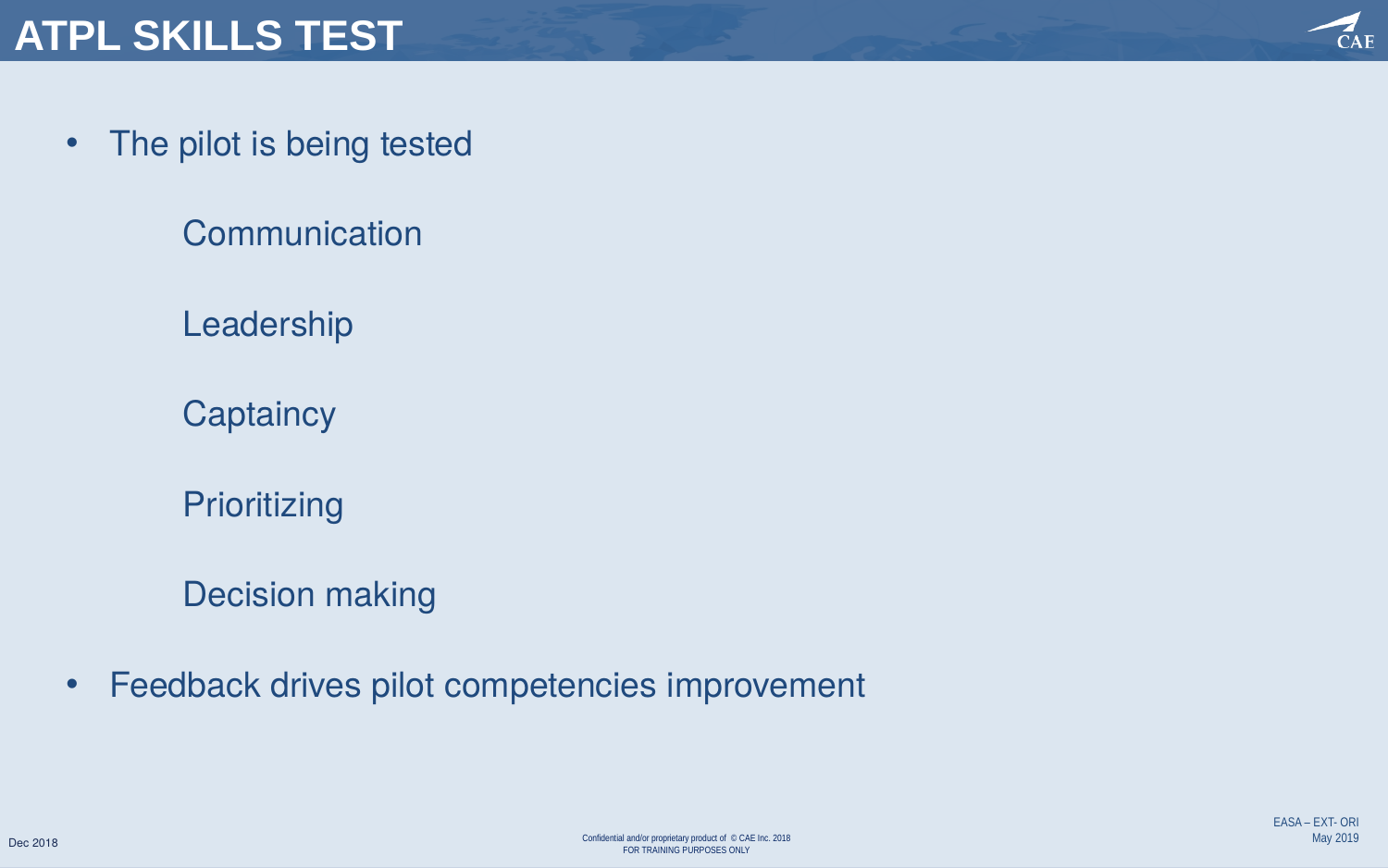

# ATPL SKILLS TEST
The pilot is being tested
Communication
Leadership
Captaincy
Prioritizing
Decision making
Feedback drives pilot competencies improvement